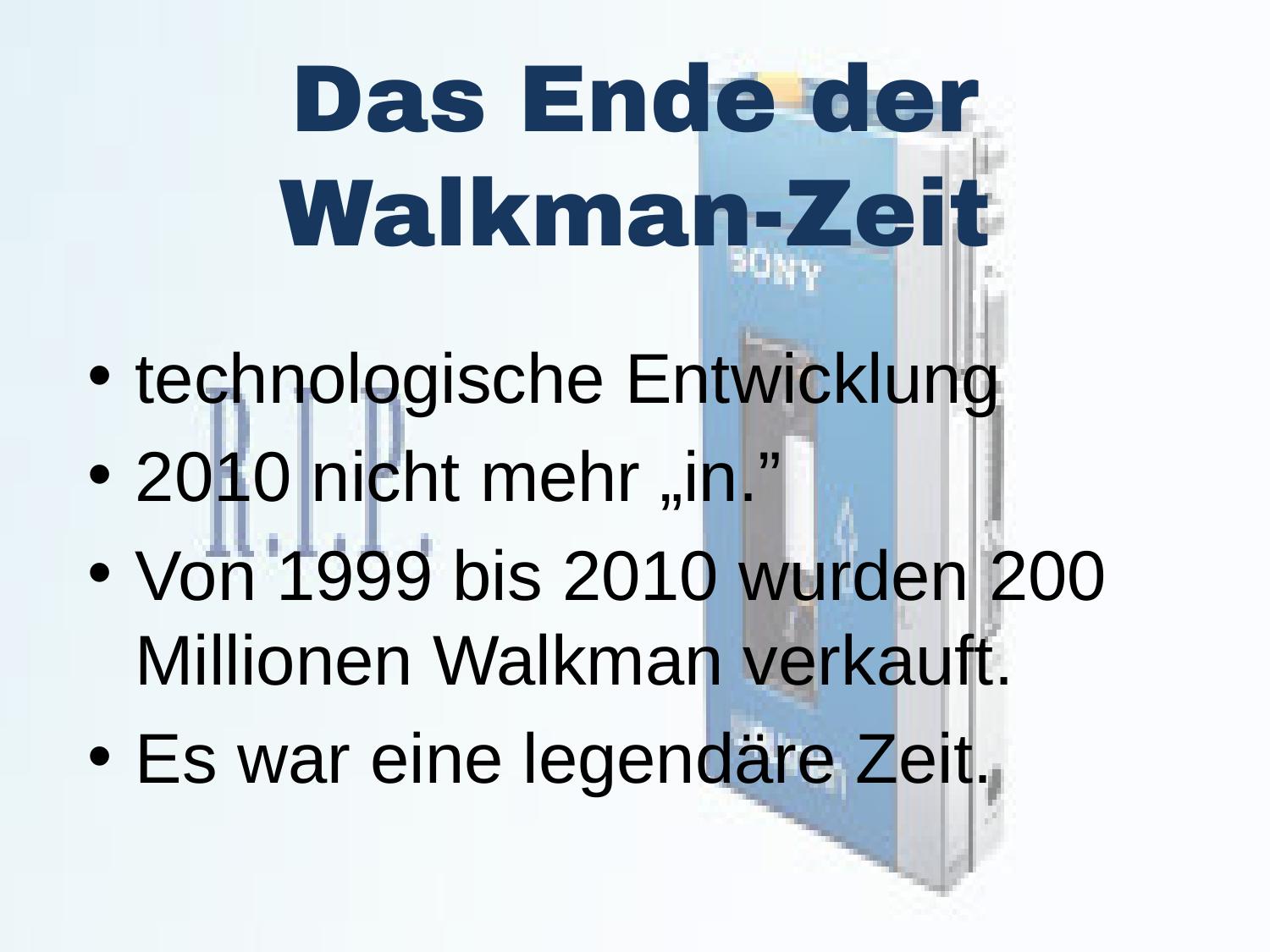

# Das Ende der Walkman-Zeit
technologische Entwicklung
2010 nicht mehr „in.”
Von 1999 bis 2010 wurden 200 Millionen Walkman verkauft.
Es war eine legendäre Zeit.